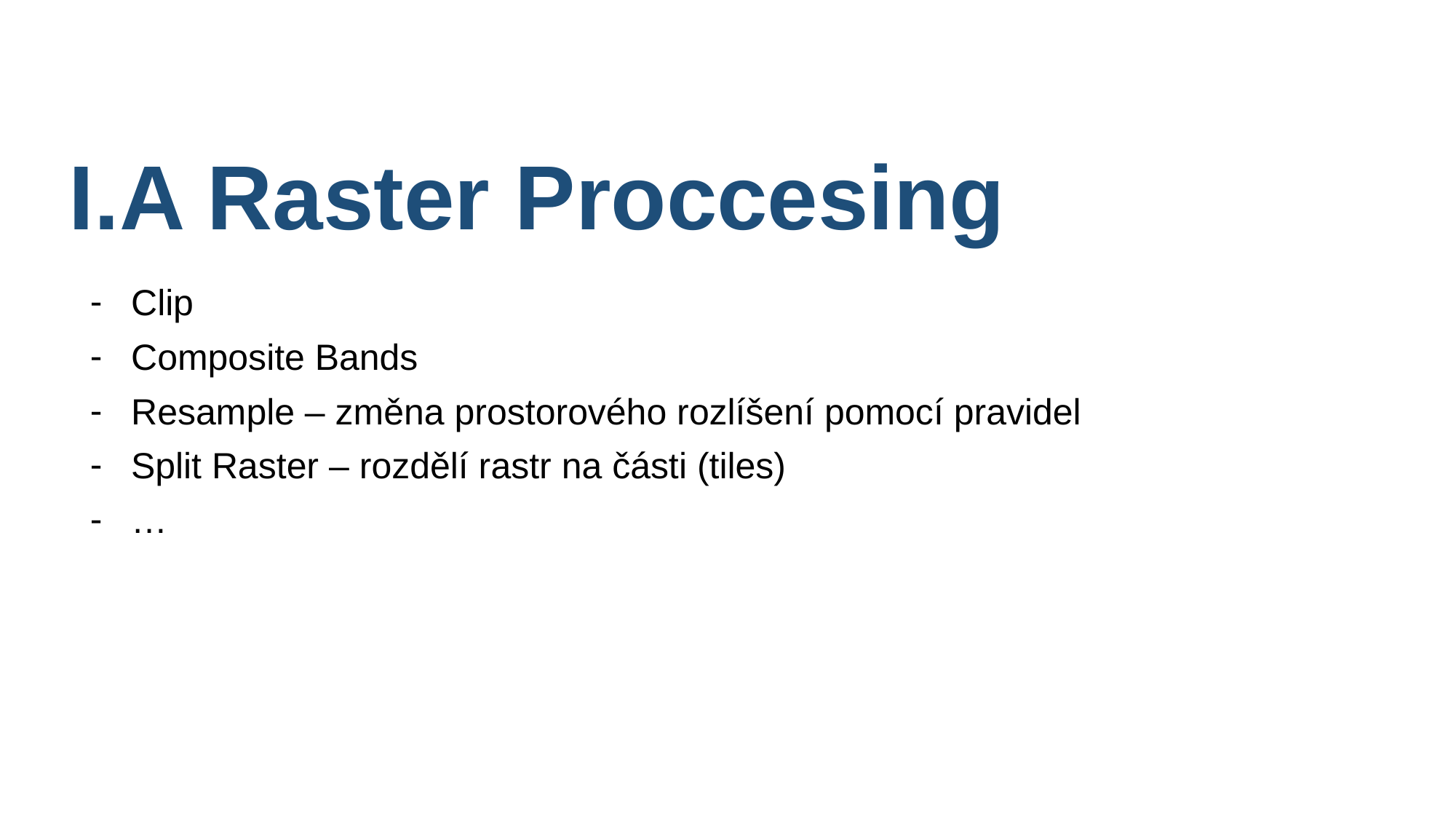

I.A Raster Proccesing
Clip
Composite Bands
Resample – změna prostorového rozlíšení pomocí pravidel
Split Raster – rozdělí rastr na části (tiles)
…